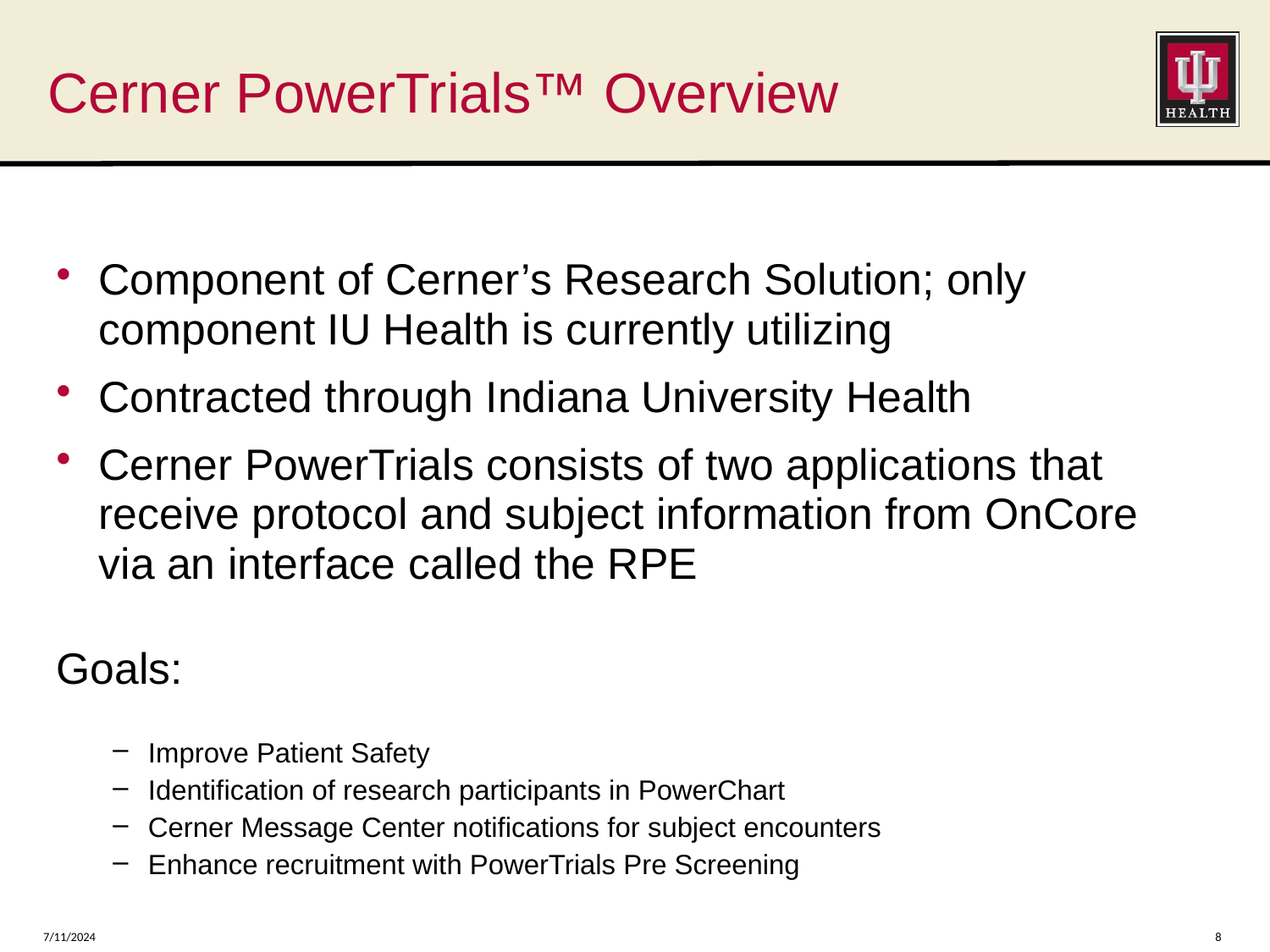

# Cerner PowerTrials™ Overview

Component of Cerner’s Research Solution; only component IU Health is currently utilizing
Contracted through Indiana University Health
Cerner PowerTrials consists of two applications that receive protocol and subject information from OnCore via an interface called the RPE

Goals:

Improve Patient Safety
Identification of research participants in PowerChart
Cerner Message Center notifications for subject encounters
Enhance recruitment with PowerTrials Pre Screening
7/11/2024
8